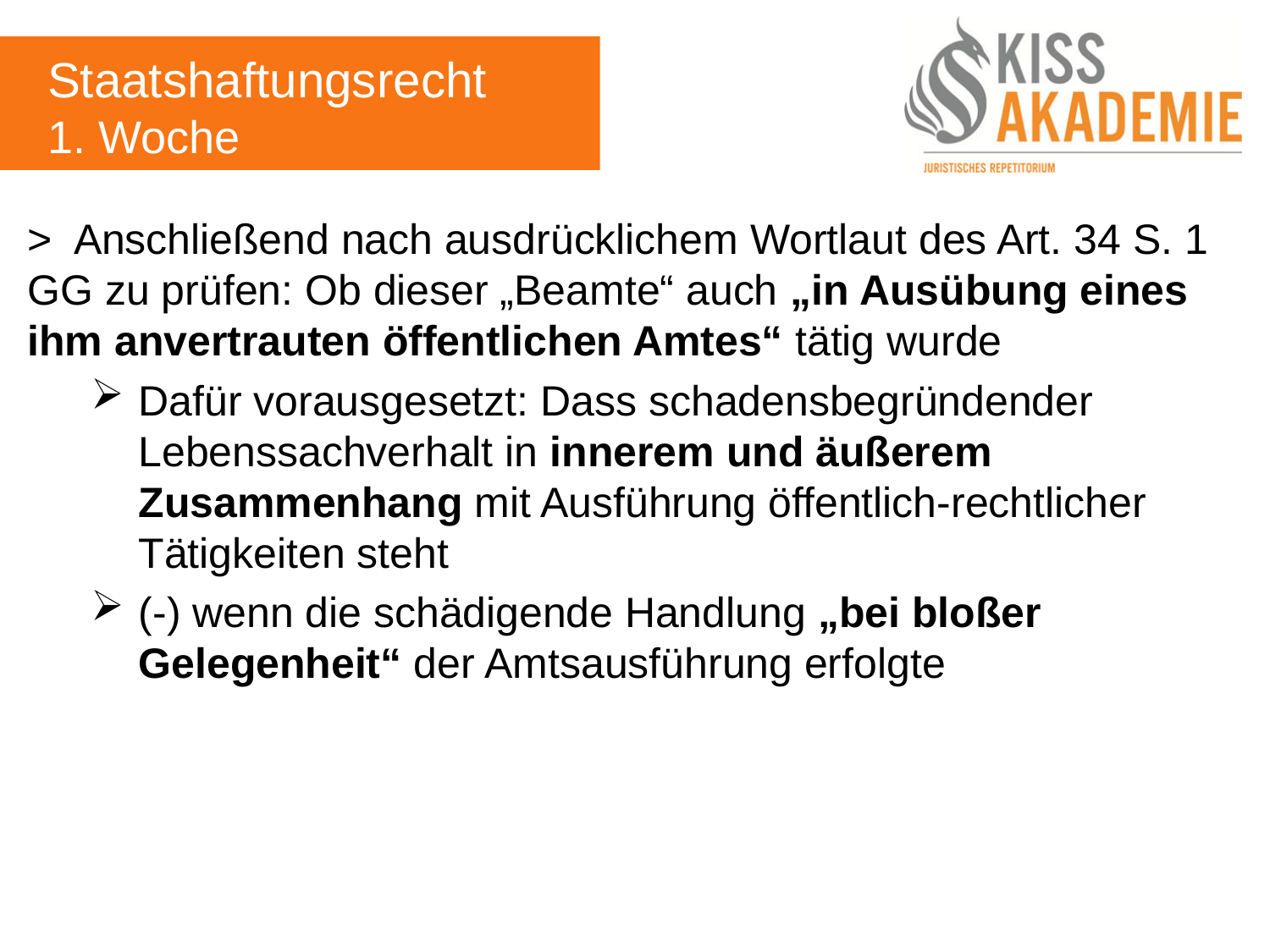

Staatshaftungsrecht
1. Woche
>  Anschließend nach ausdrücklichem Wortlaut des Art. 34 S. 1 GG zu prüfen: Ob dieser „Beamte“ auch „in Ausübung eines ihm anvertrauten öffentlichen Amtes“ tätig wurde
Dafür vorausgesetzt: Dass schadensbegründender Lebenssachverhalt in innerem und äußerem Zusammenhang mit Ausführung öffentlich-rechtlicher Tätigkeiten steht
(-) wenn die schädigende Handlung „bei bloßer Gelegenheit“ der Amtsausführung erfolgte